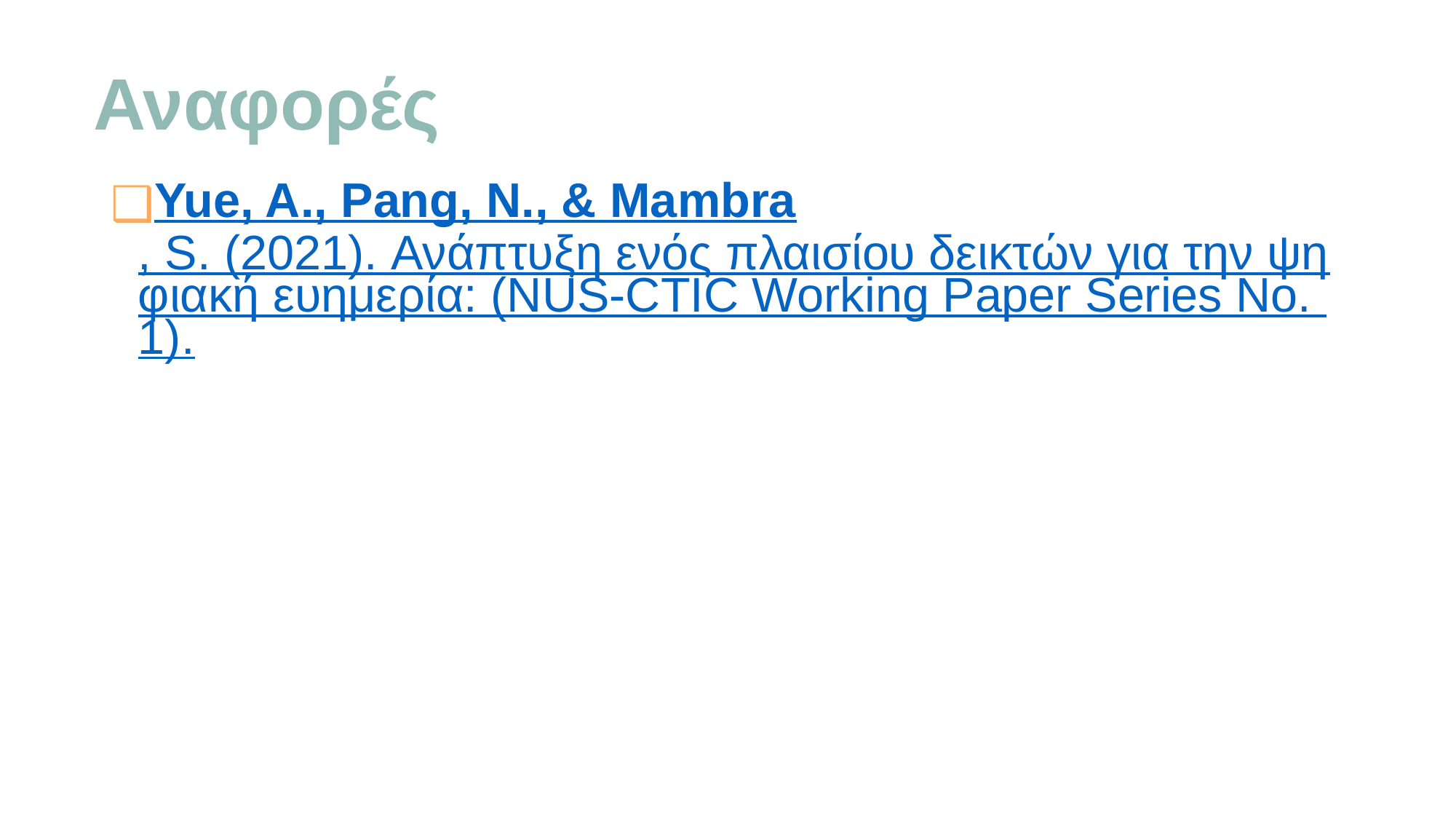

# Αναφορές
Yue, A., Pang, N., & Mambra, S. (2021). Ανάπτυξη ενός πλαισίου δεικτών για την ψηφιακή ευημερία: (NUS-CTIC Working Paper Series No. 1).